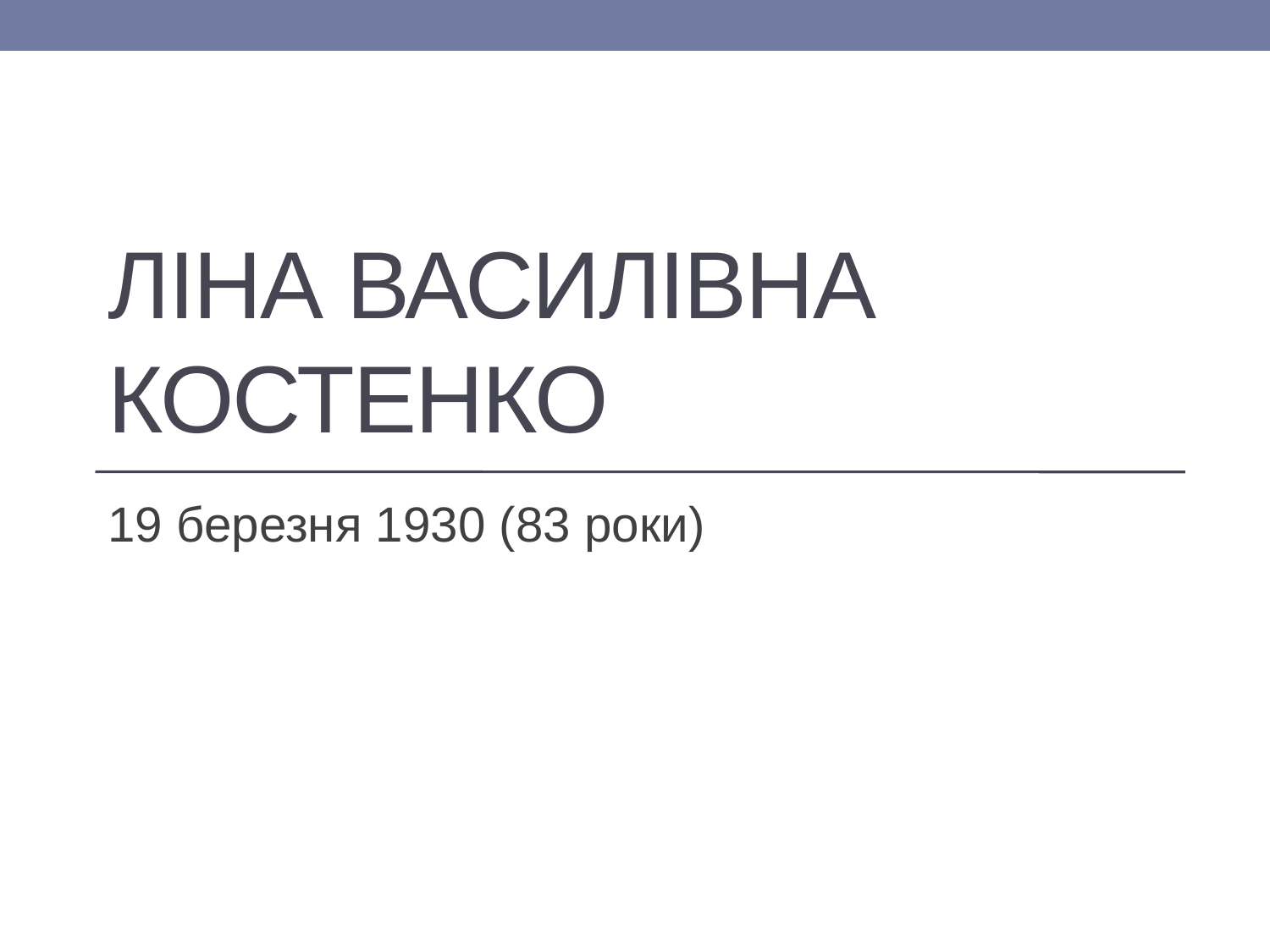

# Ліна Василівна Костенко
19 березня 1930 (83 роки)